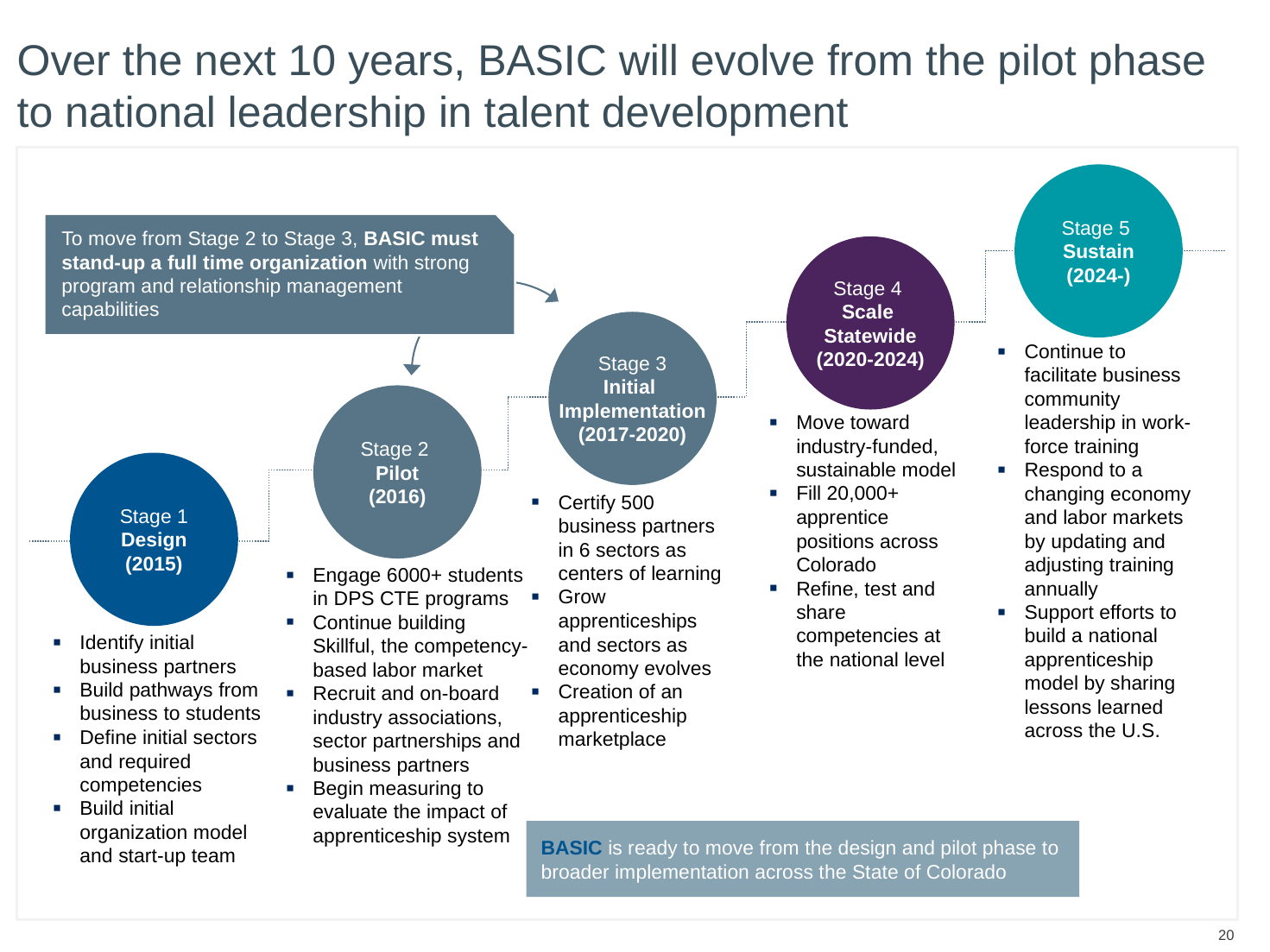

# Over the next 10 years, BASIC will evolve from the pilot phase to national leadership in talent development

Stage 5
Sustain
(2024-)

To move from Stage 2 to Stage 3, BASIC must stand-up a full time organization with strong program and relationship management capabilities
Stage 4
Scale
Statewide
(2020-2024)

Stage 3
Initial
Implementation
(2017-2020)
Continue to facilitate business community leadership in work-force training
Respond to a changing economy and labor markets by updating and adjusting training annually
Support efforts to build a national apprenticeship model by sharing lessons learned across the U.S.
Stage 2
Pilot
(2016)
Move toward industry-funded, sustainable model
Fill 20,000+ apprentice positions across Colorado
Refine, test and share competencies at the national level
Stage 1
Design
(2015)
Certify 500 business partners in 6 sectors as centers of learning
Grow apprenticeships and sectors as economy evolves
Creation of an apprenticeship marketplace

Engage 6000+ students in DPS CTE programs
Continue building Skillful, the competency- based labor market
Recruit and on-board industry associations, sector partnerships and business partners
Begin measuring to  evaluate the impact of apprenticeship system

Identify initial business partners
Build pathways from business to students
Define initial sectors and required competencies
Build initial organization model and start-up team
BASIC is ready to move from the design and pilot phase to
broader implementation across the State of Colorado